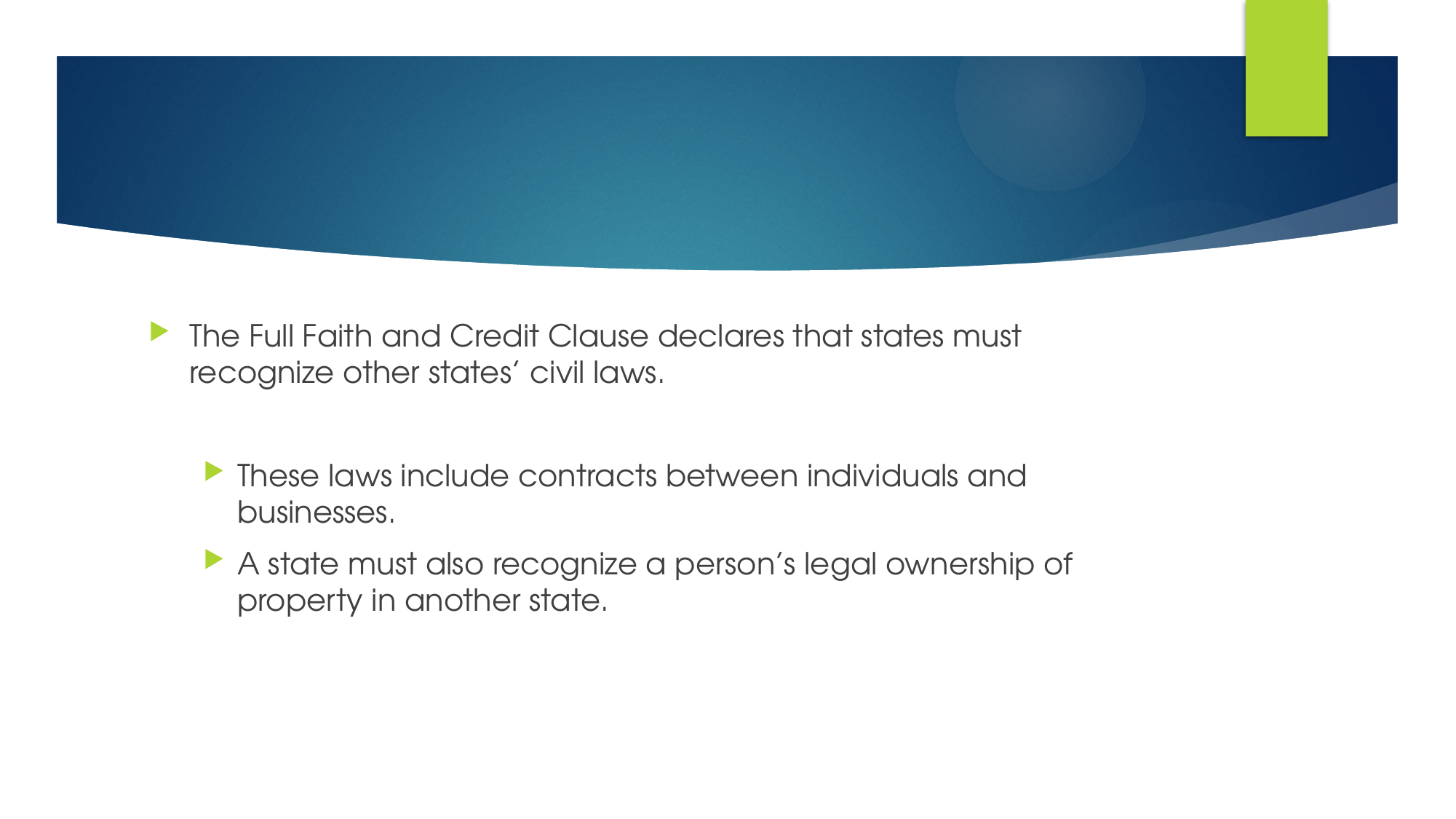

#
The Full Faith and Credit Clause declares that states must recognize other states’ civil laws.

These laws include contracts between individuals and businesses.
A state must also recognize a person’s legal ownership of property in another state.